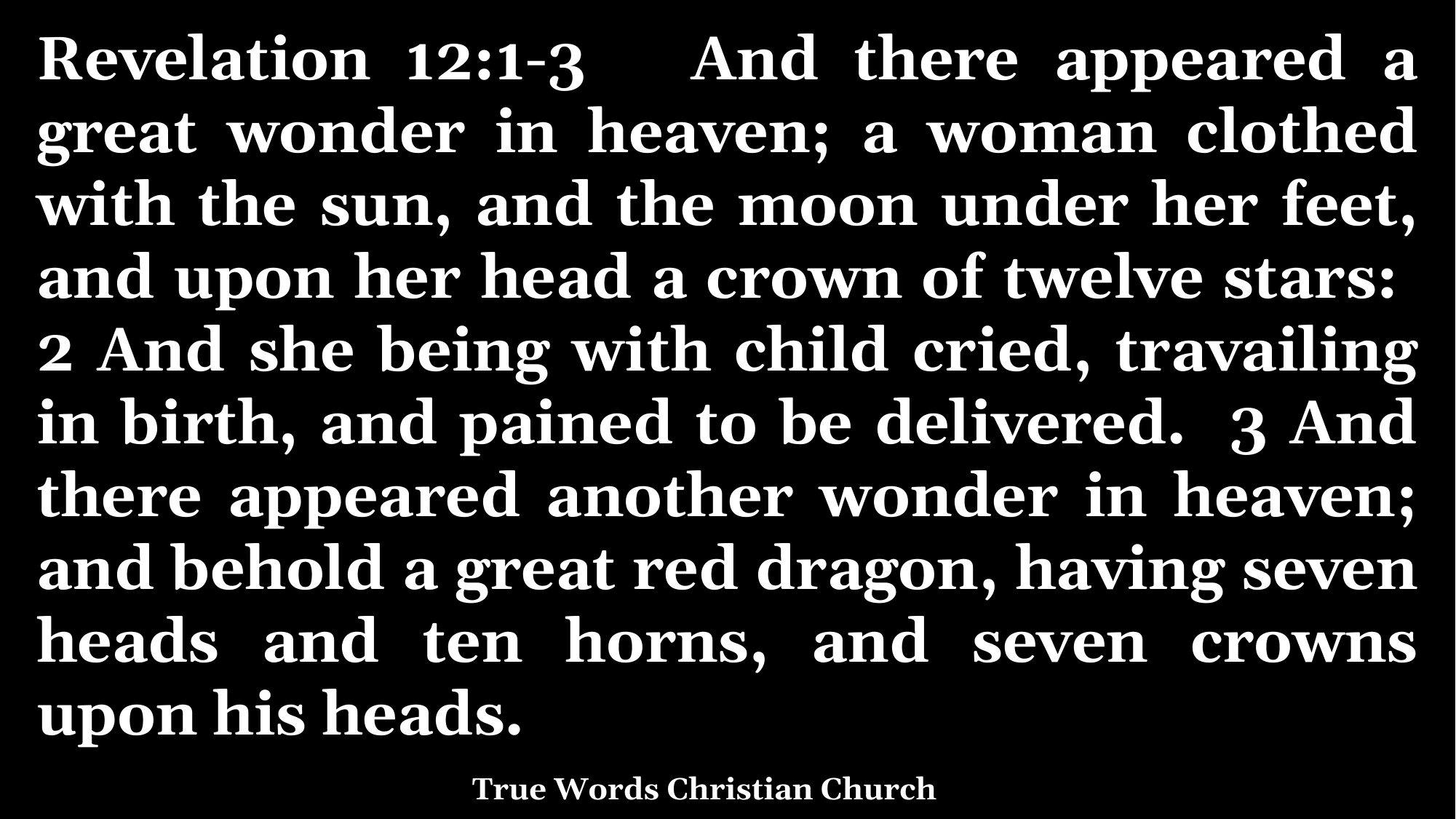

Revelation 12:1-3   And there appeared a great wonder in heaven; a woman clothed with the sun, and the moon under her feet, and upon her head a crown of twelve stars:  2 And she being with child cried, travailing in birth, and pained to be delivered.  3 And there appeared another wonder in heaven; and behold a great red dragon, having seven heads and ten horns, and seven crowns upon his heads.
True Words Christian Church